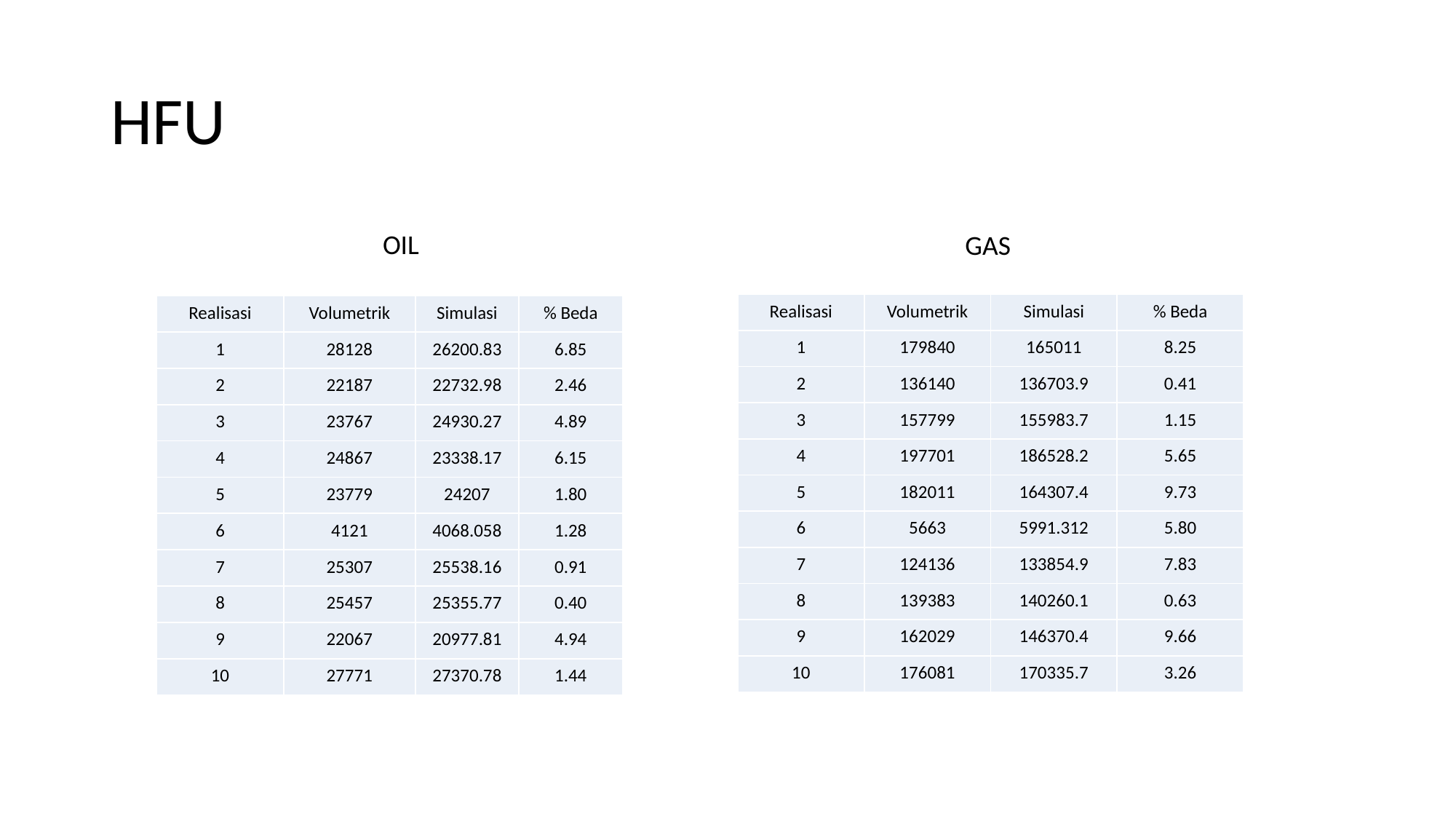

# HFU
OIL
GAS
| Realisasi | Volumetrik | Simulasi | % Beda |
| --- | --- | --- | --- |
| 1 | 179840 | 165011 | 8.25 |
| 2 | 136140 | 136703.9 | 0.41 |
| 3 | 157799 | 155983.7 | 1.15 |
| 4 | 197701 | 186528.2 | 5.65 |
| 5 | 182011 | 164307.4 | 9.73 |
| 6 | 5663 | 5991.312 | 5.80 |
| 7 | 124136 | 133854.9 | 7.83 |
| 8 | 139383 | 140260.1 | 0.63 |
| 9 | 162029 | 146370.4 | 9.66 |
| 10 | 176081 | 170335.7 | 3.26 |
| Realisasi | Volumetrik | Simulasi | % Beda |
| --- | --- | --- | --- |
| 1 | 28128 | 26200.83 | 6.85 |
| 2 | 22187 | 22732.98 | 2.46 |
| 3 | 23767 | 24930.27 | 4.89 |
| 4 | 24867 | 23338.17 | 6.15 |
| 5 | 23779 | 24207 | 1.80 |
| 6 | 4121 | 4068.058 | 1.28 |
| 7 | 25307 | 25538.16 | 0.91 |
| 8 | 25457 | 25355.77 | 0.40 |
| 9 | 22067 | 20977.81 | 4.94 |
| 10 | 27771 | 27370.78 | 1.44 |